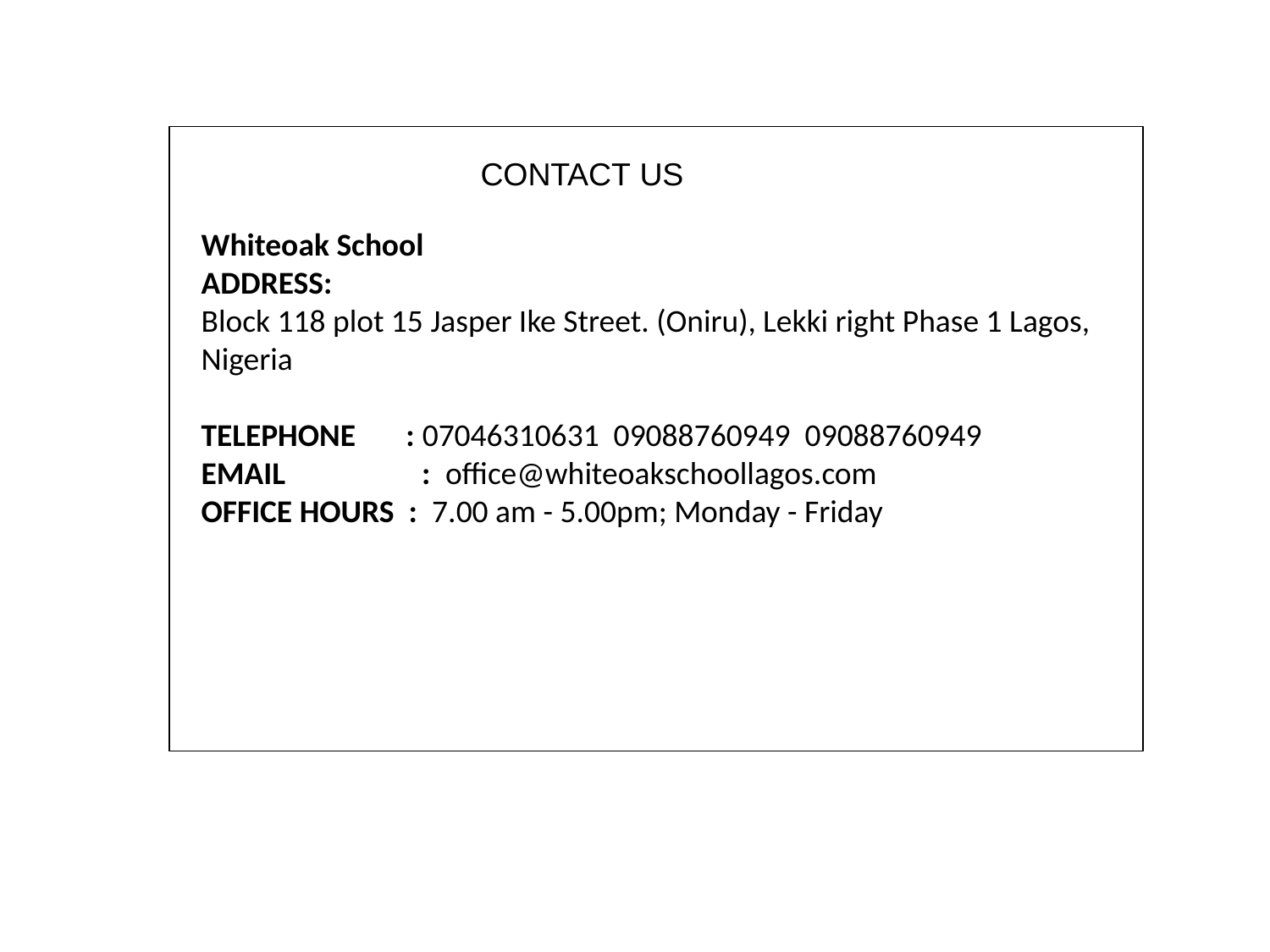

CONTACT US

Whiteoak School
ADDRESS:
Block 118 plot 15 Jasper Ike Street. (Oniru), Lekki right Phase 1 Lagos,
Nigeria

TELEPHONE       : 07046310631  09088760949  09088760949
EMAIL                   :  office@whiteoakschoollagos.com
OFFICE HOURS  :  7.00 am - 5.00pm; Monday - Friday